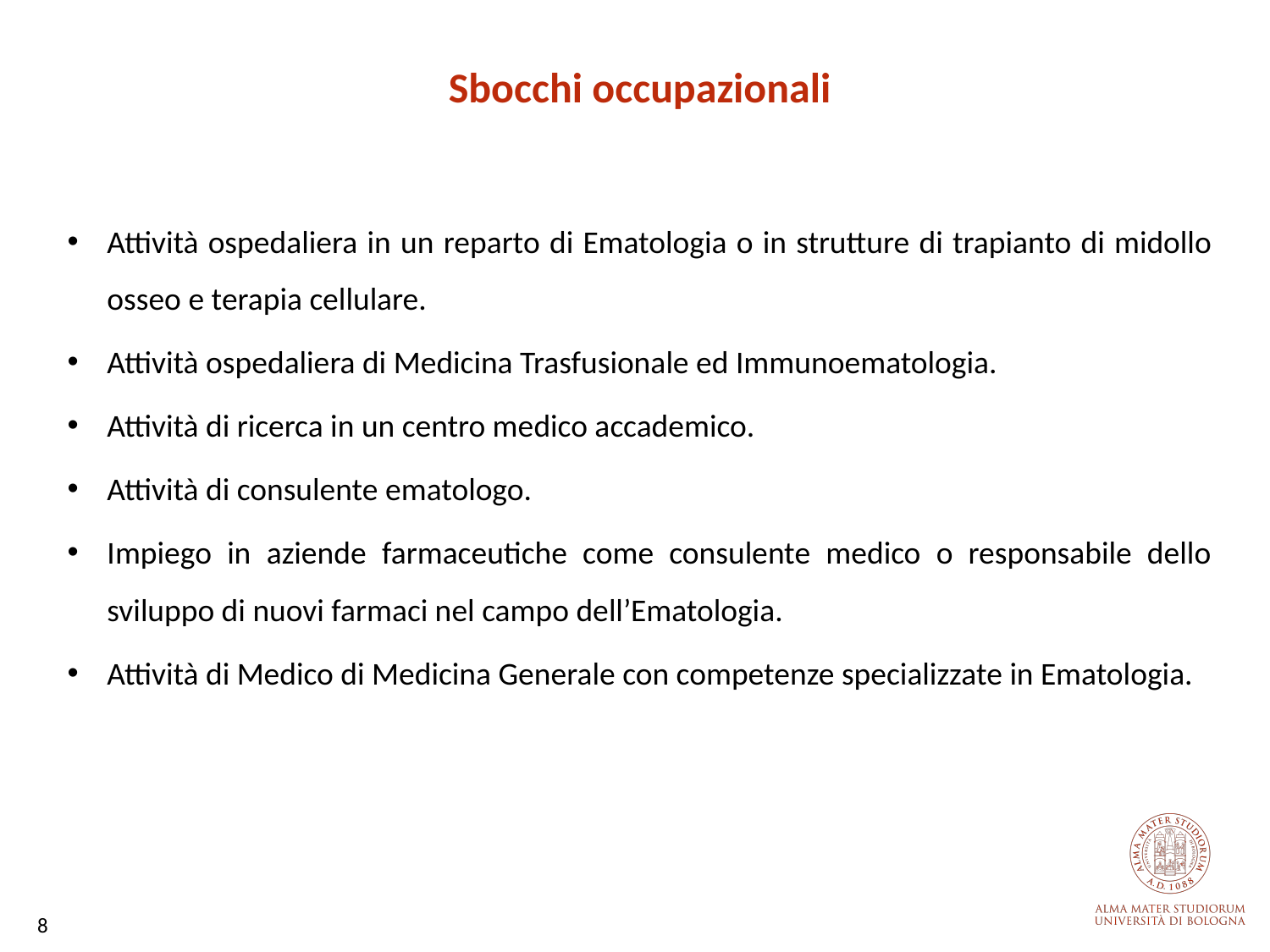

Sbocchi occupazionali

Attività ospedaliera in un reparto di Ematologia o in strutture di trapianto di midollo osseo e terapia cellulare.
Attività ospedaliera di Medicina Trasfusionale ed Immunoematologia.
Attività di ricerca in un centro medico accademico.
Attività di consulente ematologo.
Impiego in aziende farmaceutiche come consulente medico o responsabile dello sviluppo di nuovi farmaci nel campo dell’Ematologia.
Attività di Medico di Medicina Generale con competenze specializzate in Ematologia.